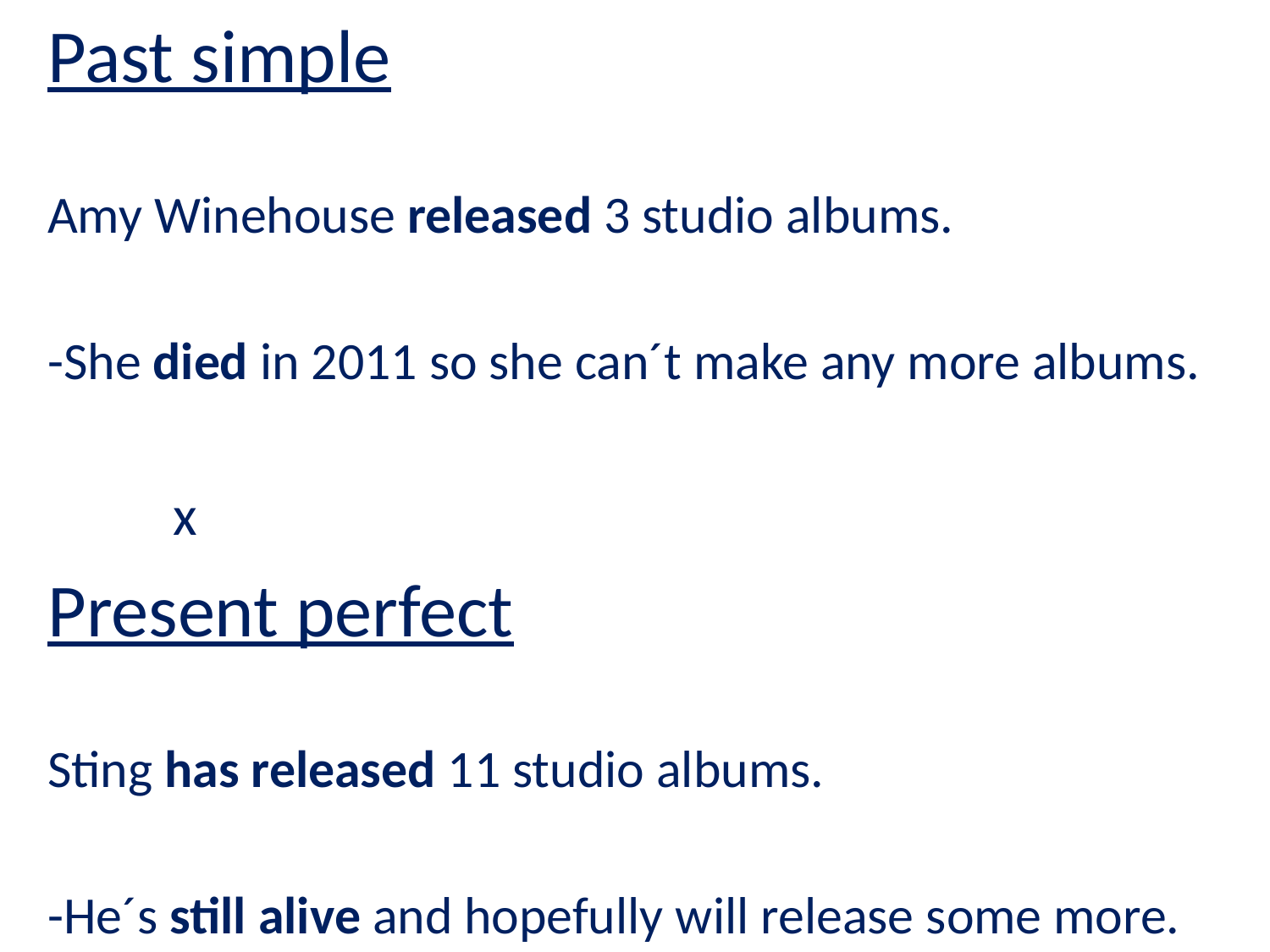

Past simple

Amy Winehouse released 3 studio albums.

-She died in 2011 so she can´t make any more albums.

				x
Present perfect

Sting has released 11 studio albums.

-He´s still alive and hopefully will release some more.